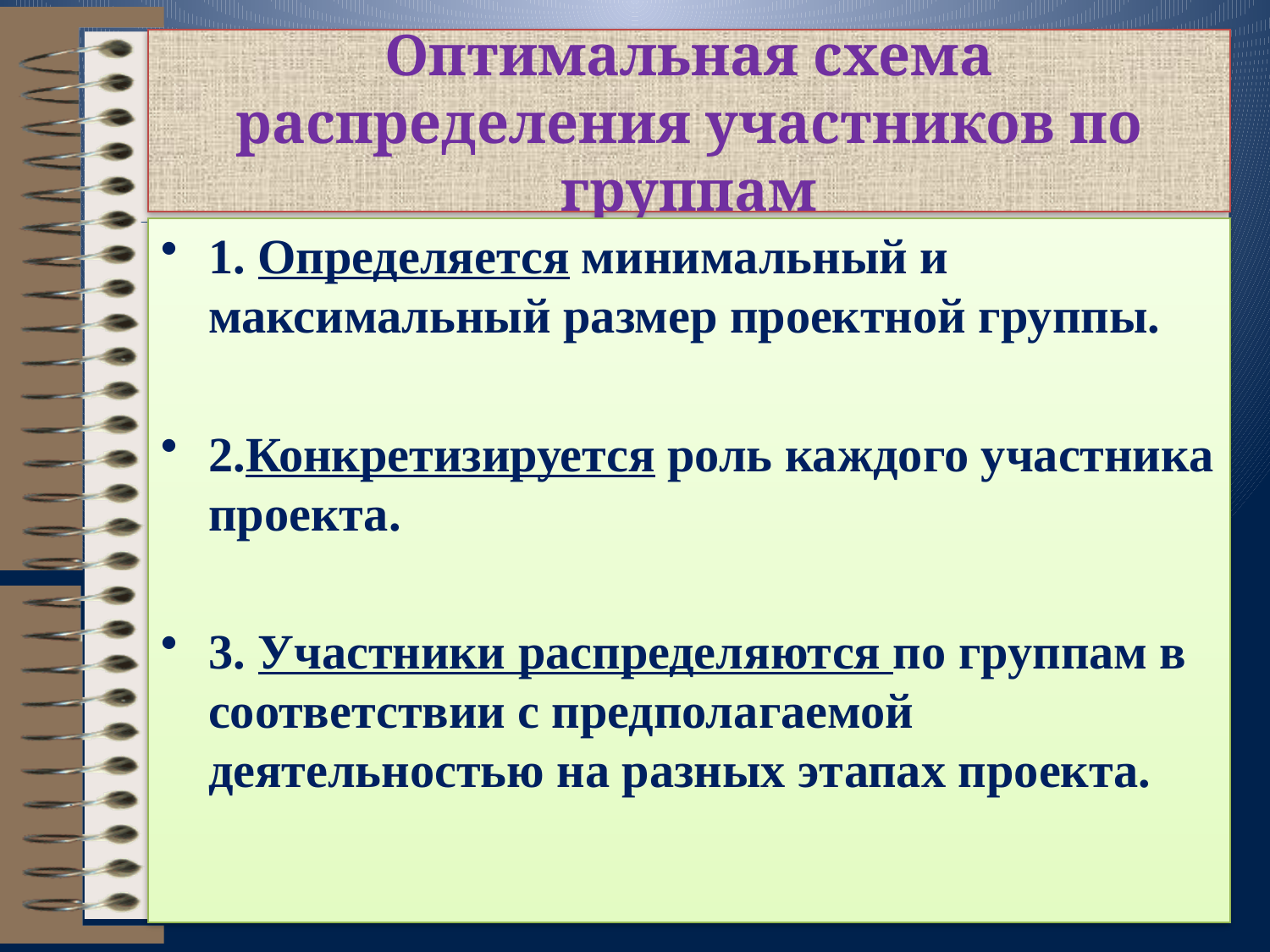

# Оптимальная схема распределения участников по группам
1. Определяется минимальный и максимальный размер проектной группы.

2.Конкретизируется роль каждого участника проекта.

3. Участники распределяются по группам в соответствии с предполагаемой деятельностью на разных этапах проекта.